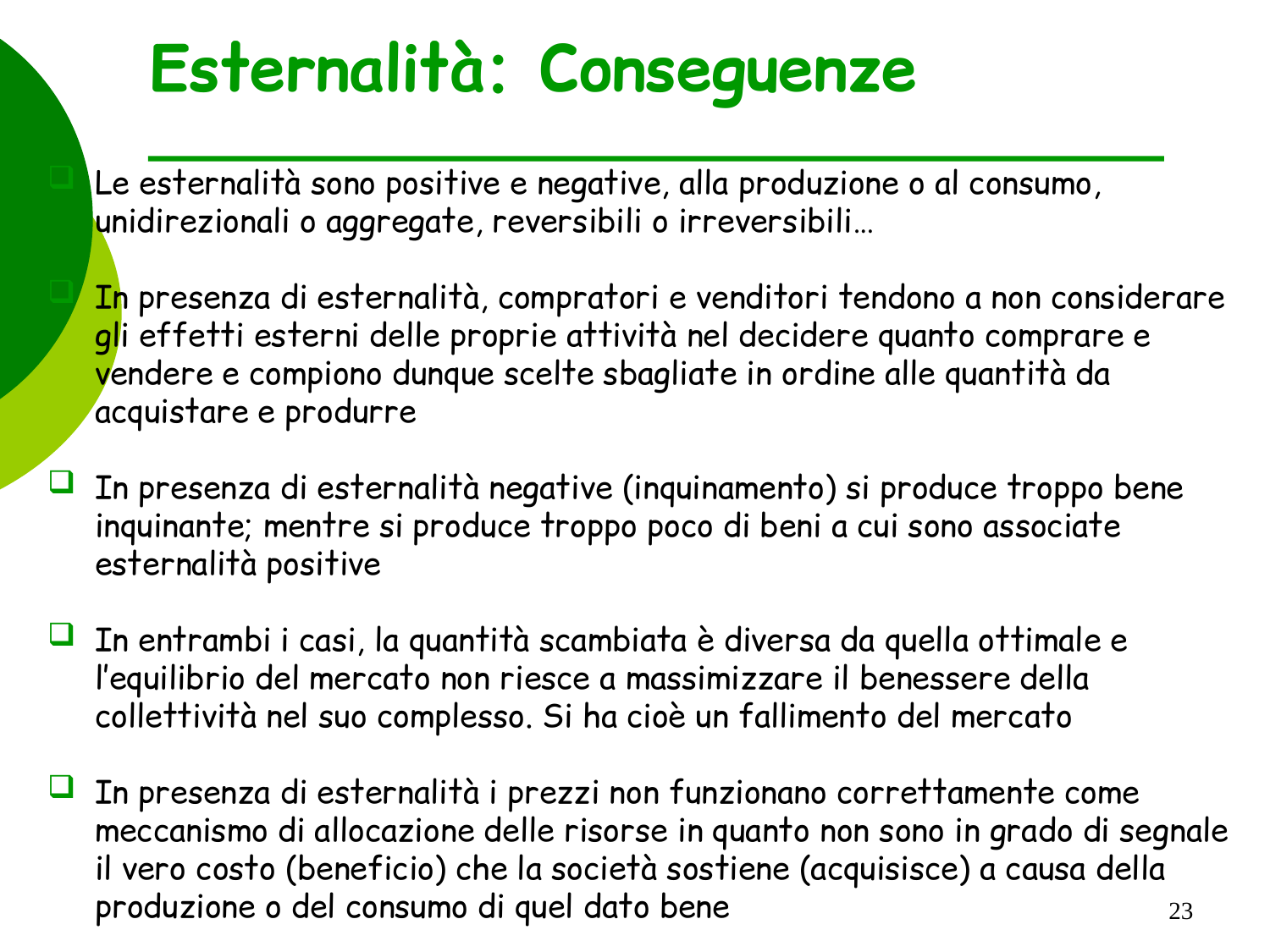

Esternalità: Conseguenze
Le esternalità sono positive e negative, alla produzione o al consumo, unidirezionali o aggregate, reversibili o irreversibili…

In presenza di esternalità, compratori e venditori tendono a non considerare gli effetti esterni delle proprie attività nel decidere quanto comprare e vendere e compiono dunque scelte sbagliate in ordine alle quantità da acquistare e produrre

In presenza di esternalità negative (inquinamento) si produce troppo bene inquinante; mentre si produce troppo poco di beni a cui sono associate esternalità positive

In entrambi i casi, la quantità scambiata è diversa da quella ottimale e l’equilibrio del mercato non riesce a massimizzare il benessere della collettività nel suo complesso. Si ha cioè un fallimento del mercato

In presenza di esternalità i prezzi non funzionano correttamente come meccanismo di allocazione delle risorse in quanto non sono in grado di segnale il vero costo (beneficio) che la società sostiene (acquisisce) a causa della produzione o del consumo di quel dato bene
23